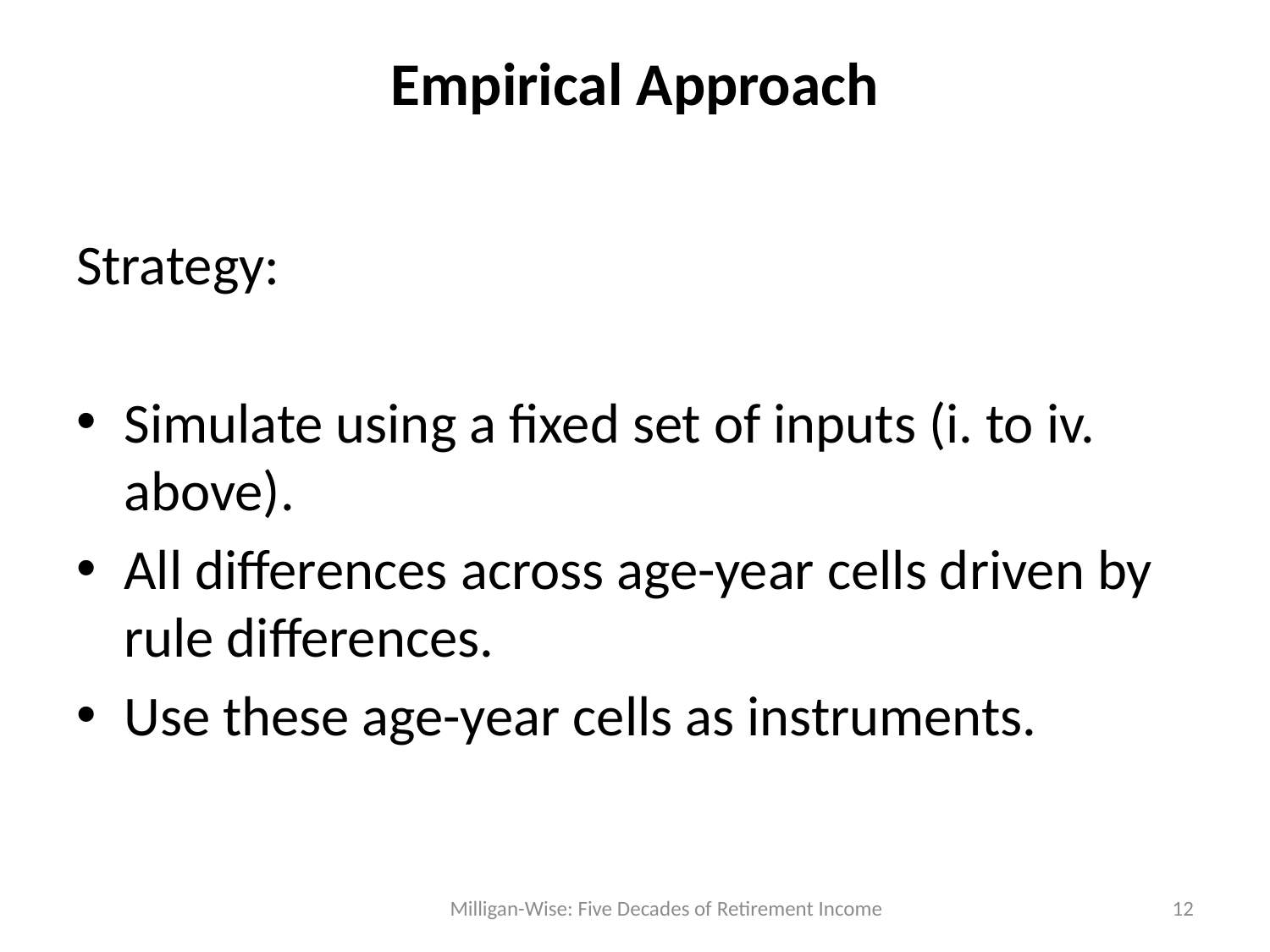

# Empirical Approach
Strategy:

Simulate using a fixed set of inputs (i. to iv. above).
All differences across age-year cells driven by rule differences.
Use these age-year cells as instruments.

Milligan-Wise: Five Decades of Retirement Income
12